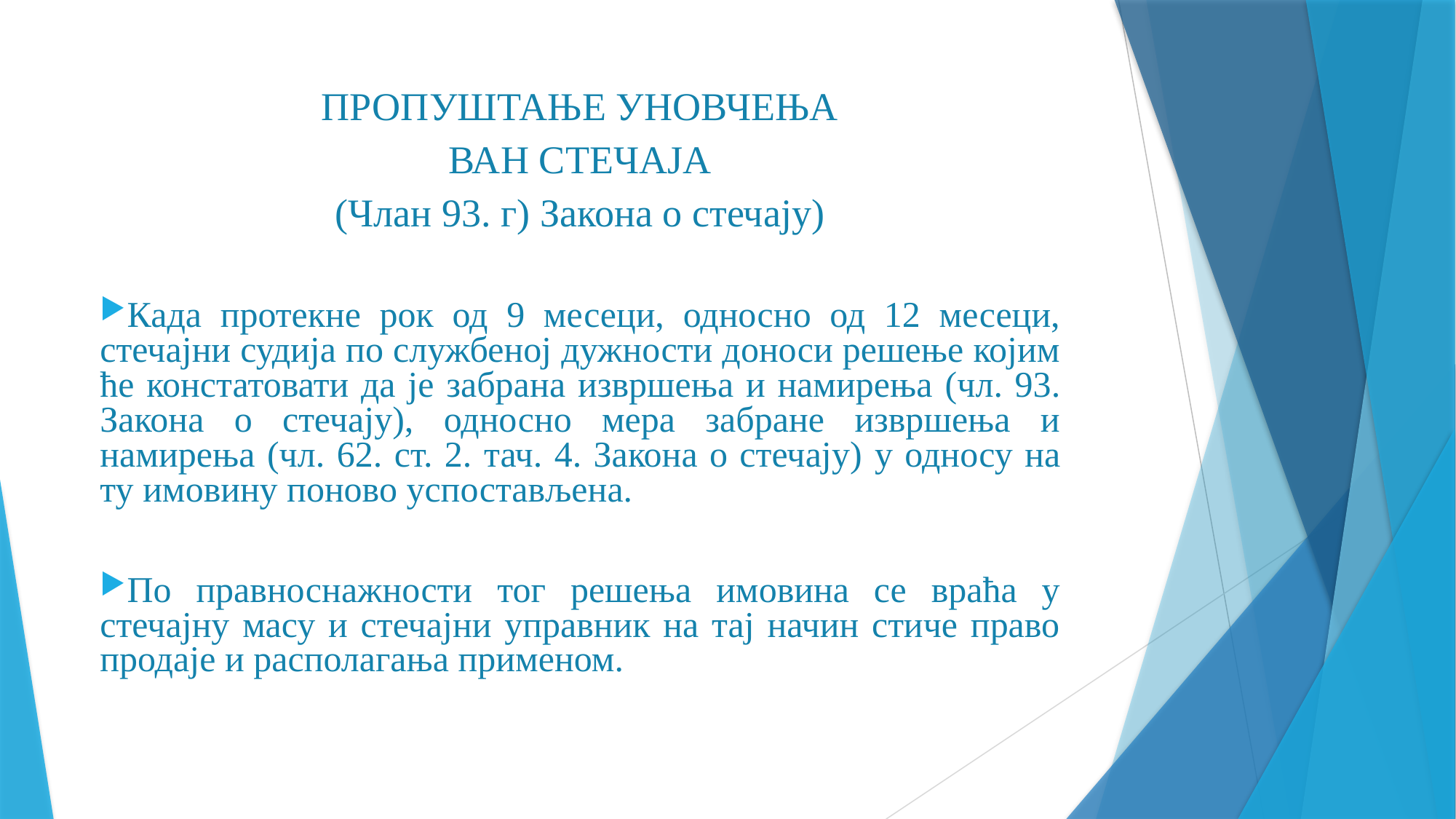

ПРОПУШТАЊЕ УНОВЧЕЊА
ВАН СТЕЧАЈА
(Члан 93. г) Закона о стечају)

Када протекне рок од 9 месеци, односно од 12 месеци, стечајни судија по службеној дужности доноси решење којим ће констатовати да је забрана извршења и намирења (чл. 93. Закона о стечају), односно мера забране извршења и намирења (чл. 62. ст. 2. тач. 4. Закона о стечају) у односу на ту имовину поново успостављена.

По правноснажности тог решења имовина се враћа у стечајну масу и стечајни управник на тај начин стиче право продаје и располагања применом.